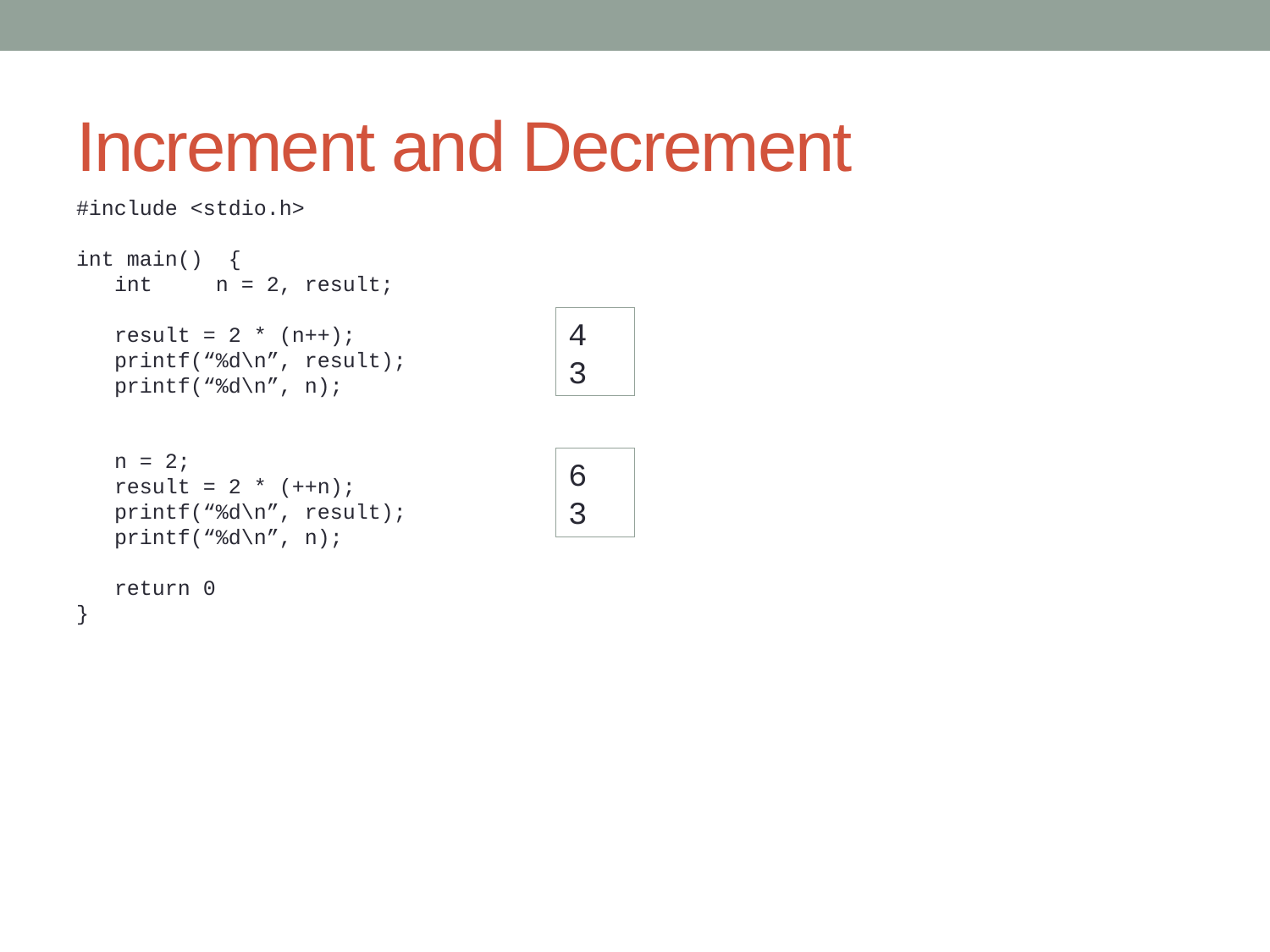

# Increment and Decrement
#include <stdio.h>

int main()  {
   int     n = 2, result;

   result = 2 * (n++);
   printf(“%d\n”, result);
   printf(“%d\n”, n);

   n = 2;
   result = 2 * (++n);
   printf(“%d\n”, result);
   printf(“%d\n”, n);

   return 0
}

4
3
6
3